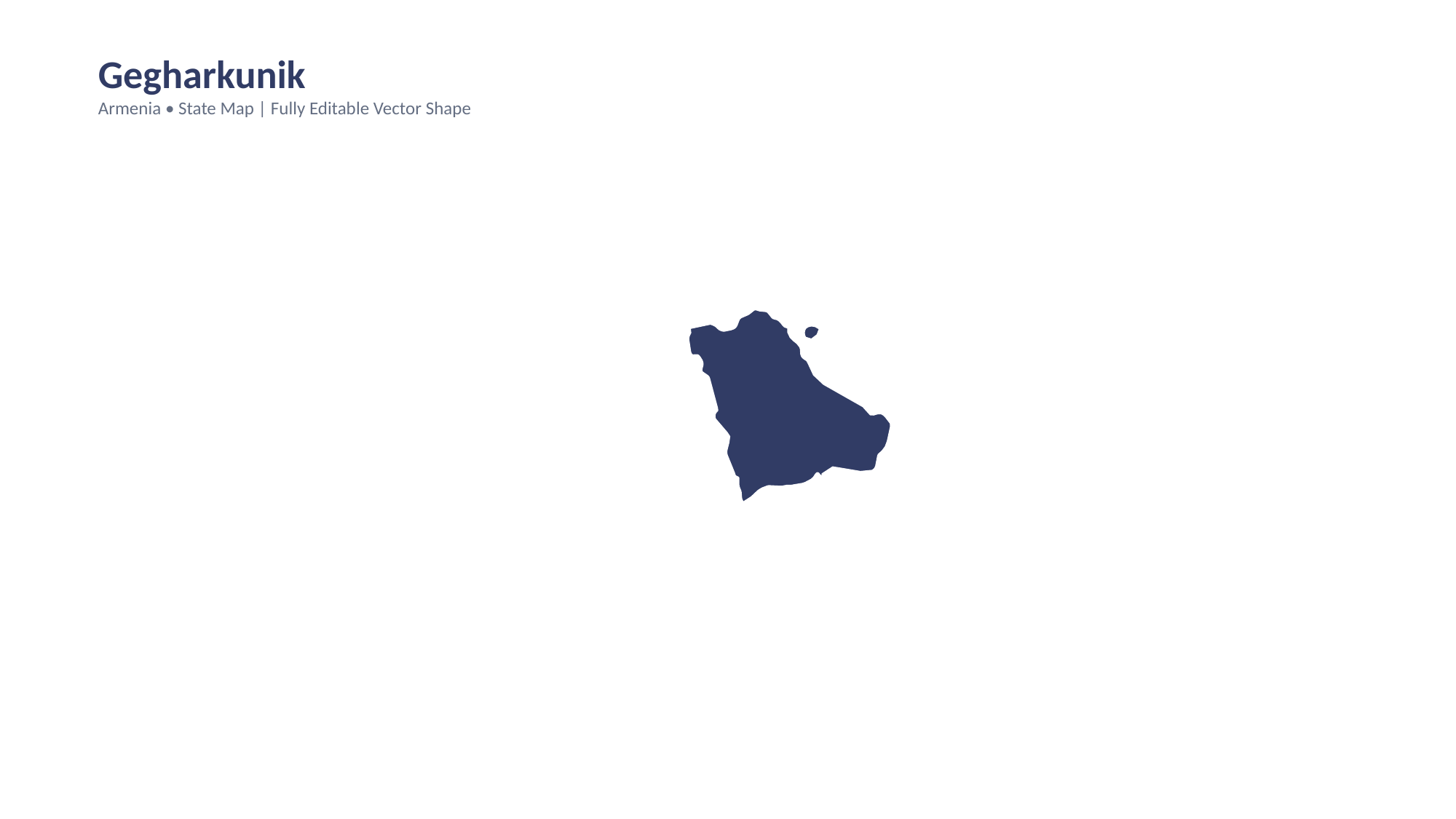

Gegharkunik
Armenia • State Map | Fully Editable Vector Shape